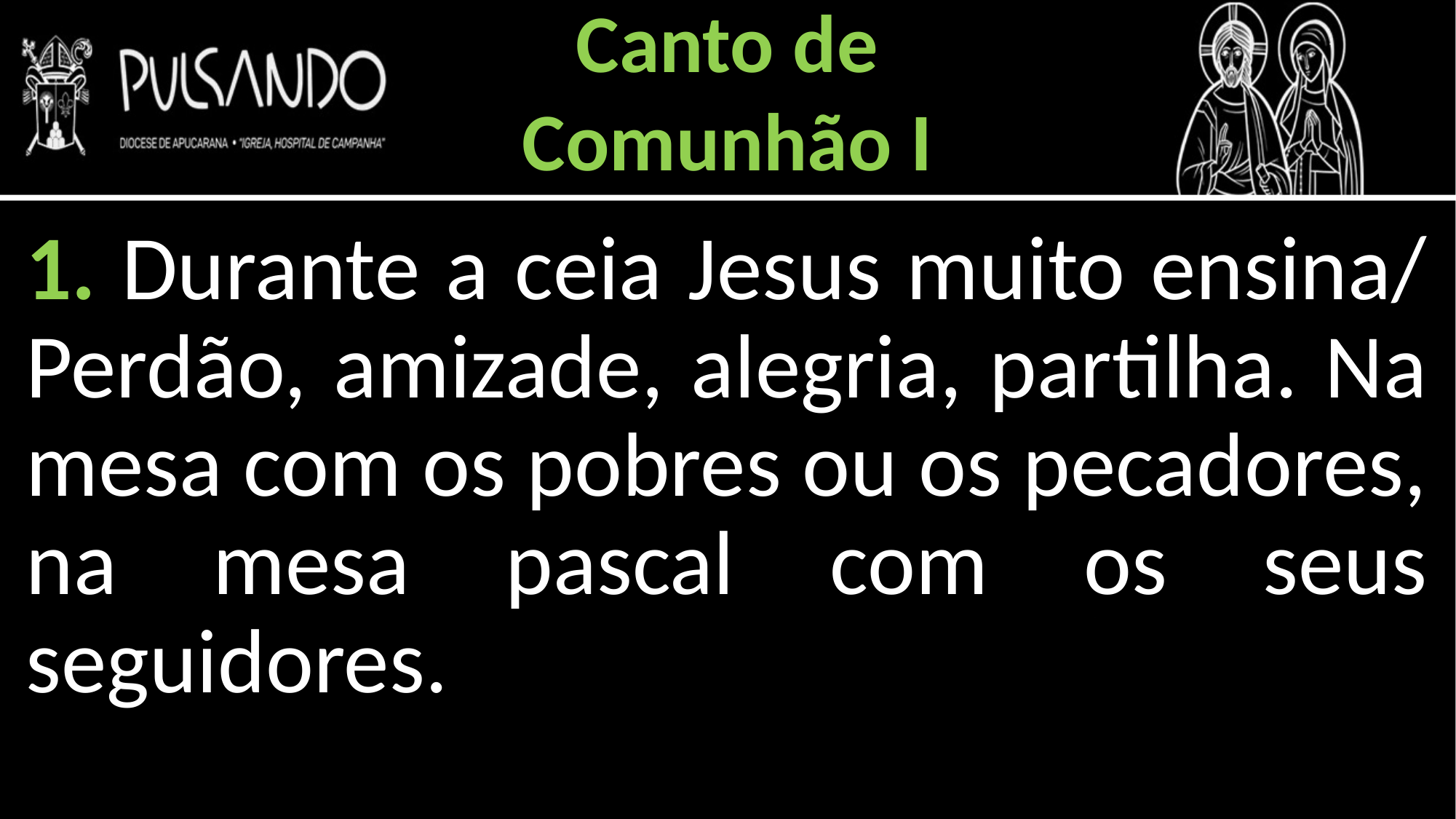

Canto de
Comunhão I
1. Durante a ceia Jesus muito ensina/ Perdão, amizade, alegria, partilha. Na mesa com os pobres ou os pecadores, na mesa pascal com os seus seguidores.